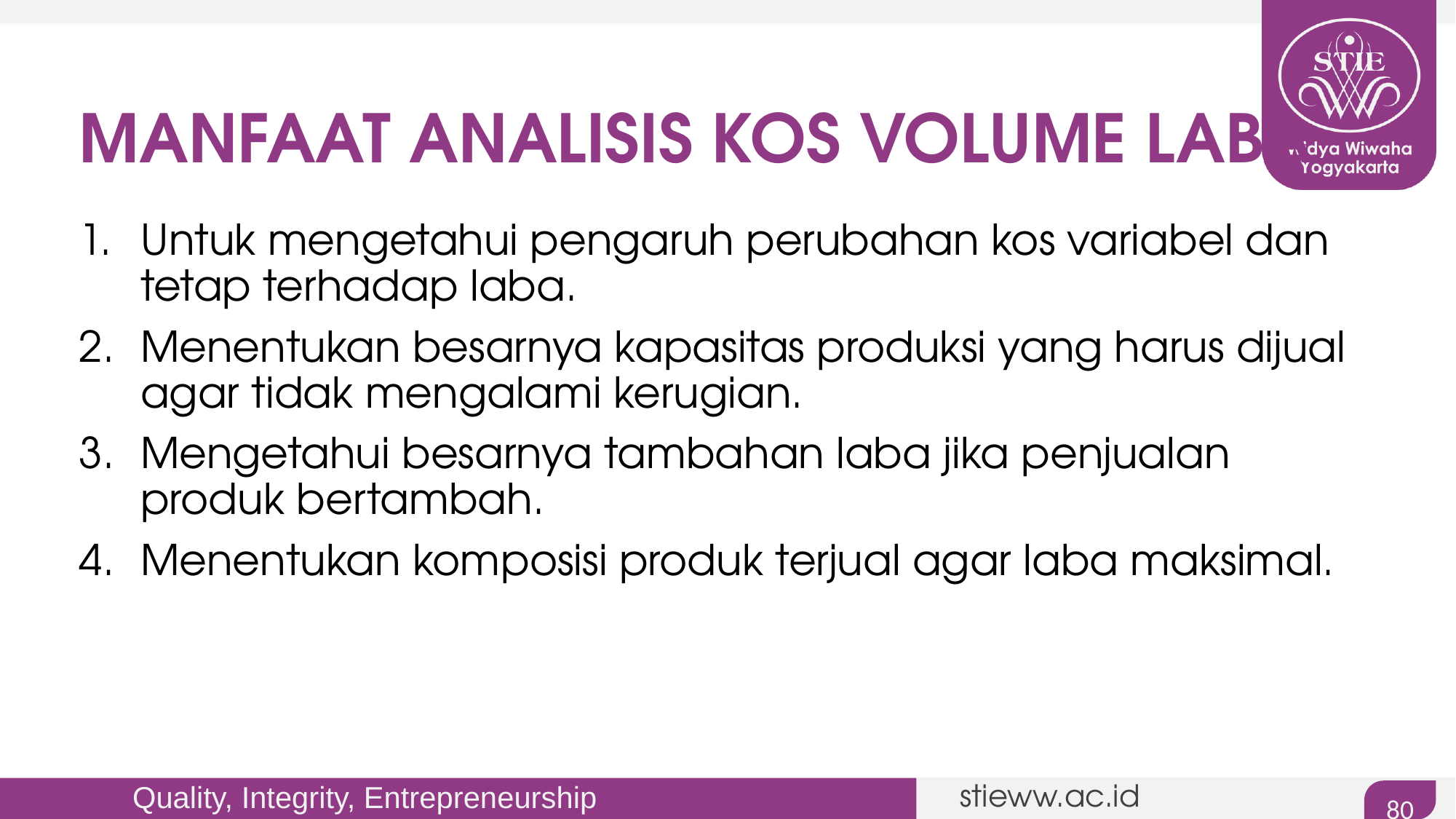

# MANFAAT ANALISIS KOS VOLUME LABA
Untuk mengetahui pengaruh perubahan kos variabel dan tetap terhadap laba.
Menentukan besarnya kapasitas produksi yang harus dijual agar tidak mengalami kerugian.
Mengetahui besarnya tambahan laba jika penjualan produk bertambah.
Menentukan komposisi produk terjual agar laba maksimal.